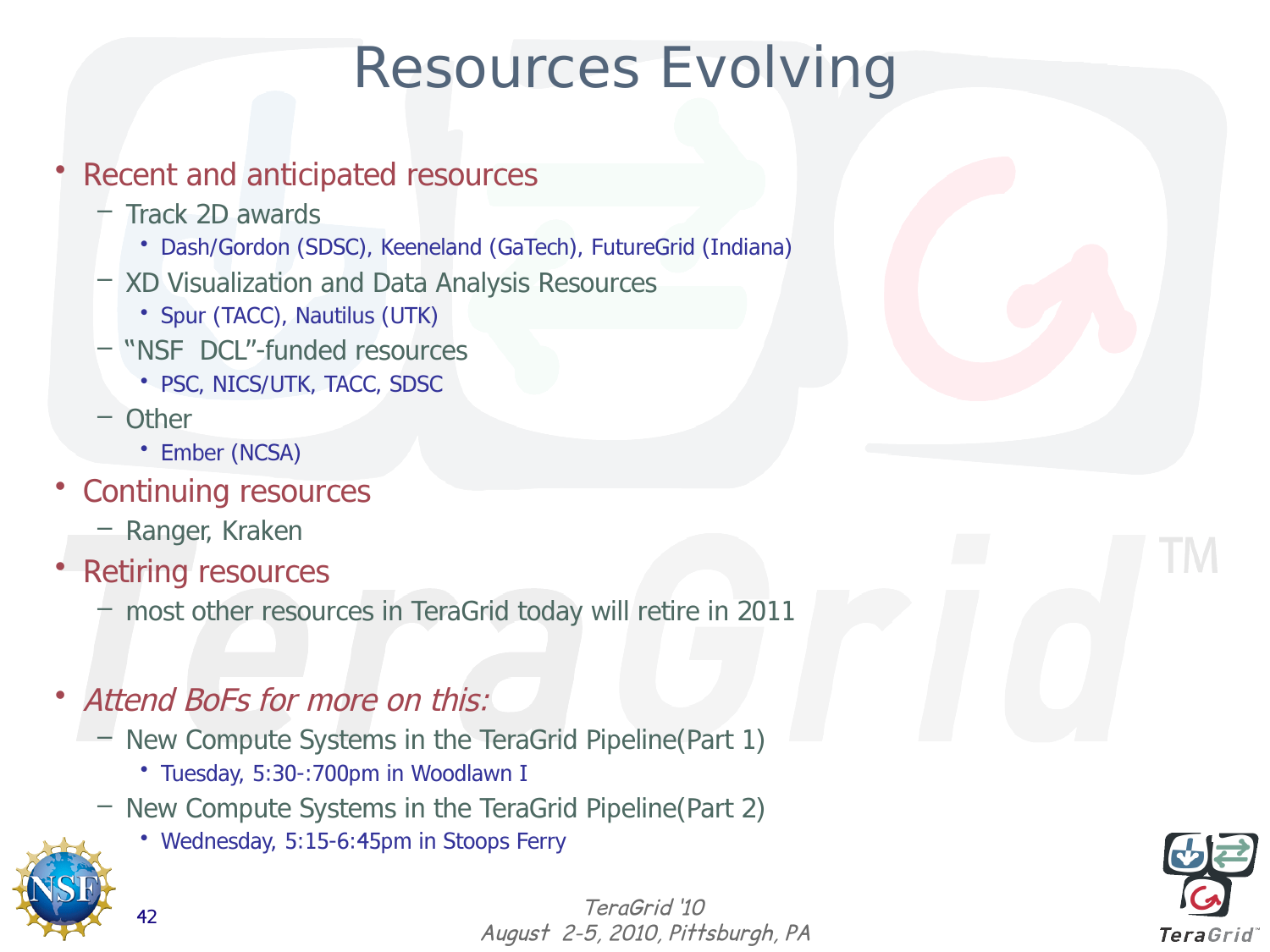

# Resources Evolving
Recent and anticipated resources
Track 2D awards
 Dash/Gordon (SDSC), Keeneland (GaTech), FutureGrid (Indiana)
XD Visualization and Data Analysis Resources
 Spur (TACC), Nautilus (UTK)
“NSF  DCL”-funded resources
 PSC, NICS/UTK, TACC, SDSC
Other
 Ember (NCSA)
Continuing resources
Ranger, Kraken
Retiring resources
most other resources in TeraGrid today will retire in 2011

Attend BoFs for more on this:
New Compute Systems in the TeraGrid Pipeline(Part 1)
 Tuesday, 5:30-:700pm in Woodlawn I
New Compute Systems in the TeraGrid Pipeline(Part 2)
 Wednesday, 5:15-6:45pm in Stoops Ferry